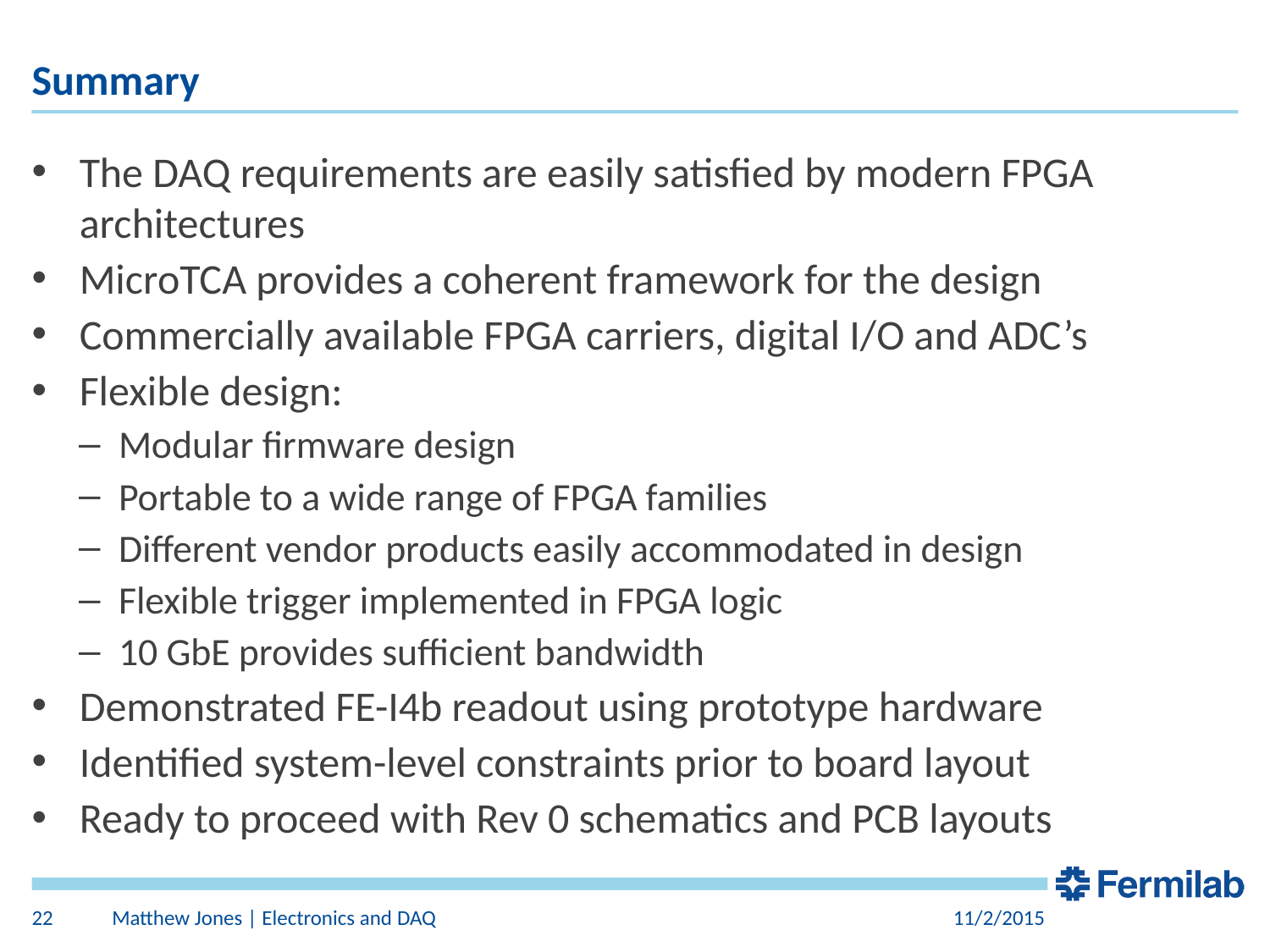

# Summary
The DAQ requirements are easily satisfied by modern FPGA architectures
MicroTCA provides a coherent framework for the design
Commercially available FPGA carriers, digital I/O and ADC’s
Flexible design:
Modular firmware design
Portable to a wide range of FPGA families
Different vendor products easily accommodated in design
Flexible trigger implemented in FPGA logic
10 GbE provides sufficient bandwidth
Demonstrated FE-I4b readout using prototype hardware
Identified system-level constraints prior to board layout
Ready to proceed with Rev 0 schematics and PCB layouts

22
Matthew Jones | Electronics and DAQ
11/2/2015